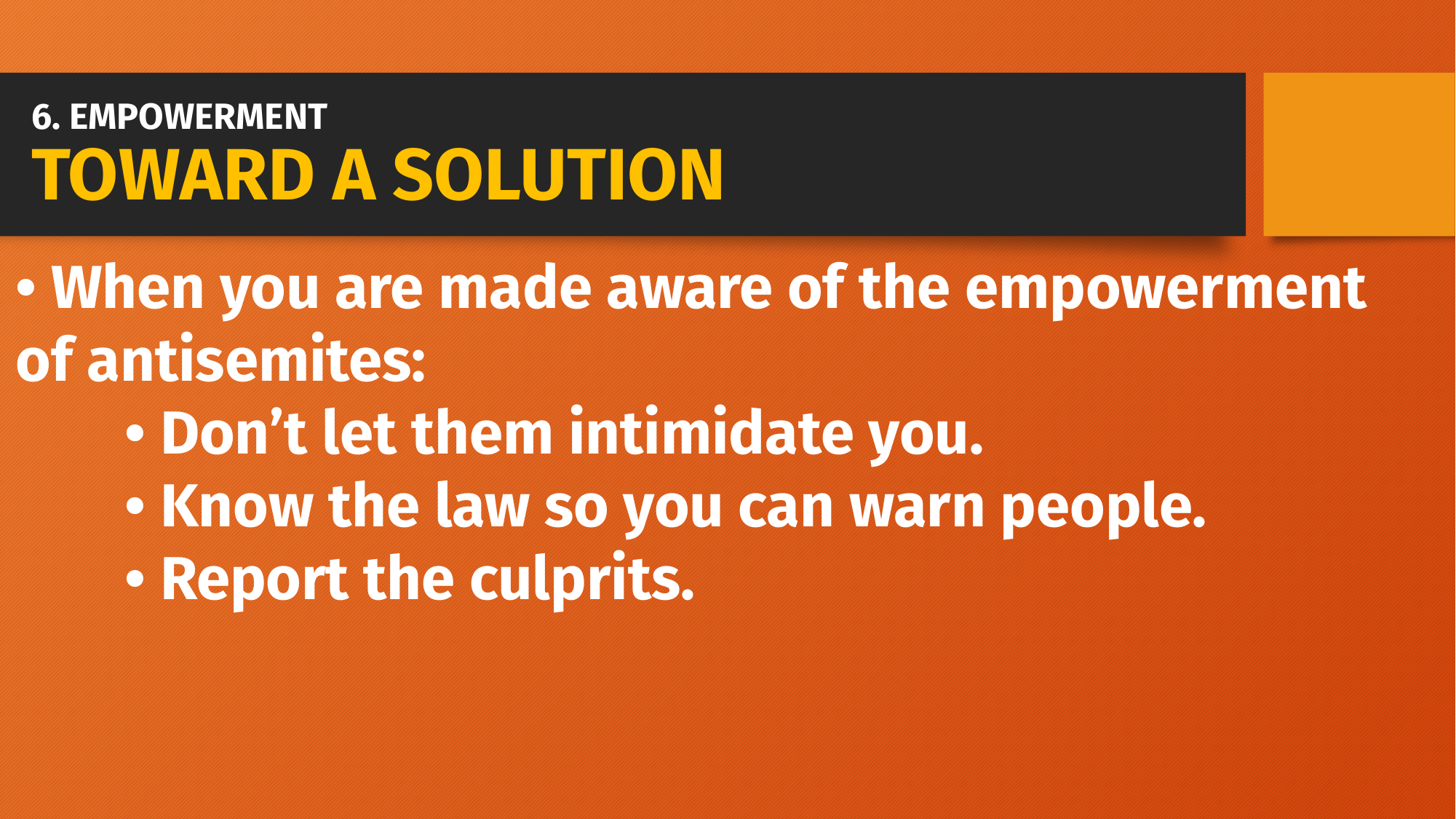

# 6. EMPOWERMENT TOWARD A SOLUTION
• When you are made aware of the empowerment of antisemites:
	• Don’t let them intimidate you.
	• Know the law so you can warn people.
	• Report the culprits.